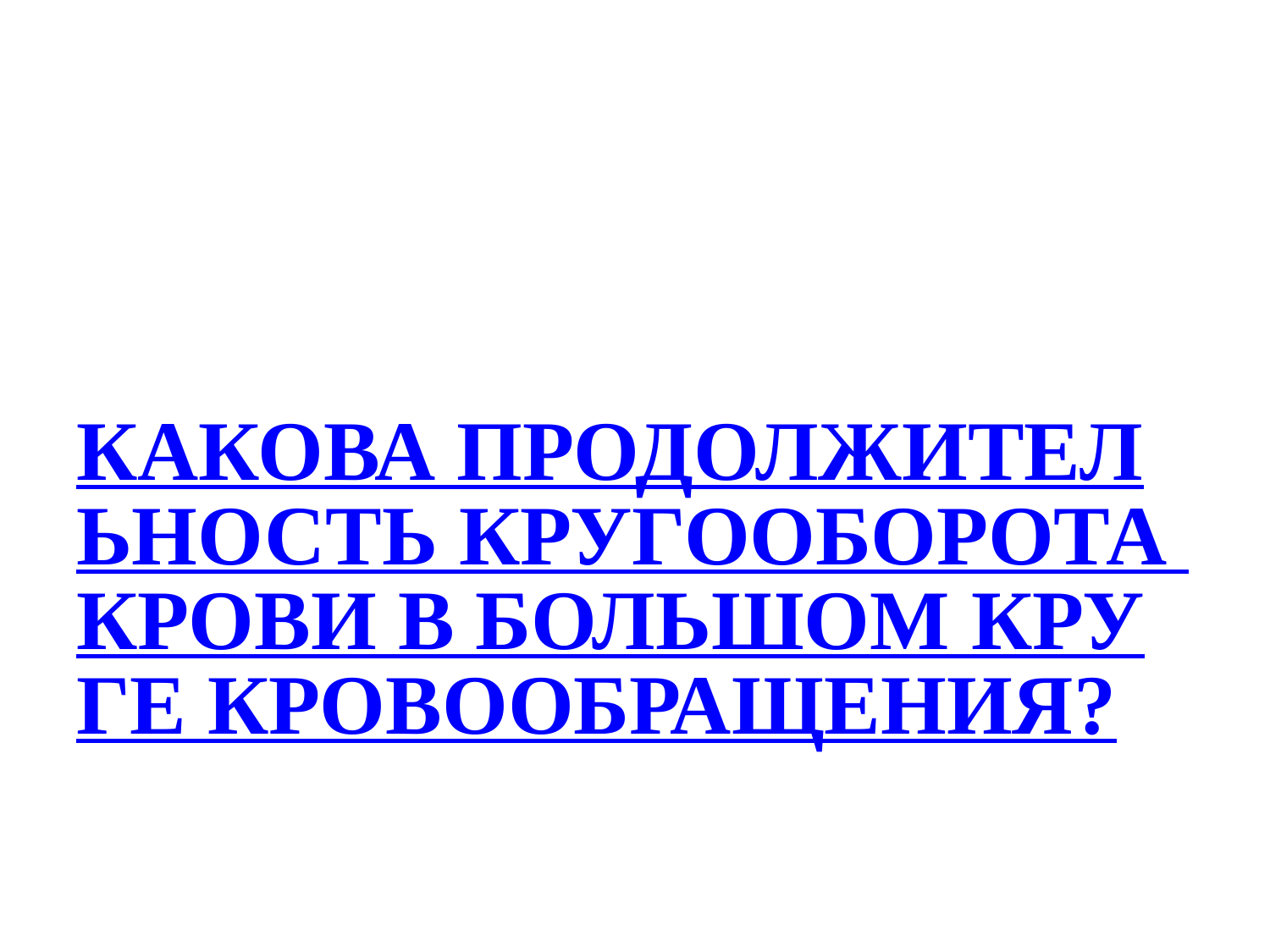

# КАКОВА ПРОДОЛЖИТЕЛЬНОСТЬ КРУГООБОРОТА КРОВИ В БОЛЬШОМ КРУГЕ КРОВООБРАЩЕНИЯ?